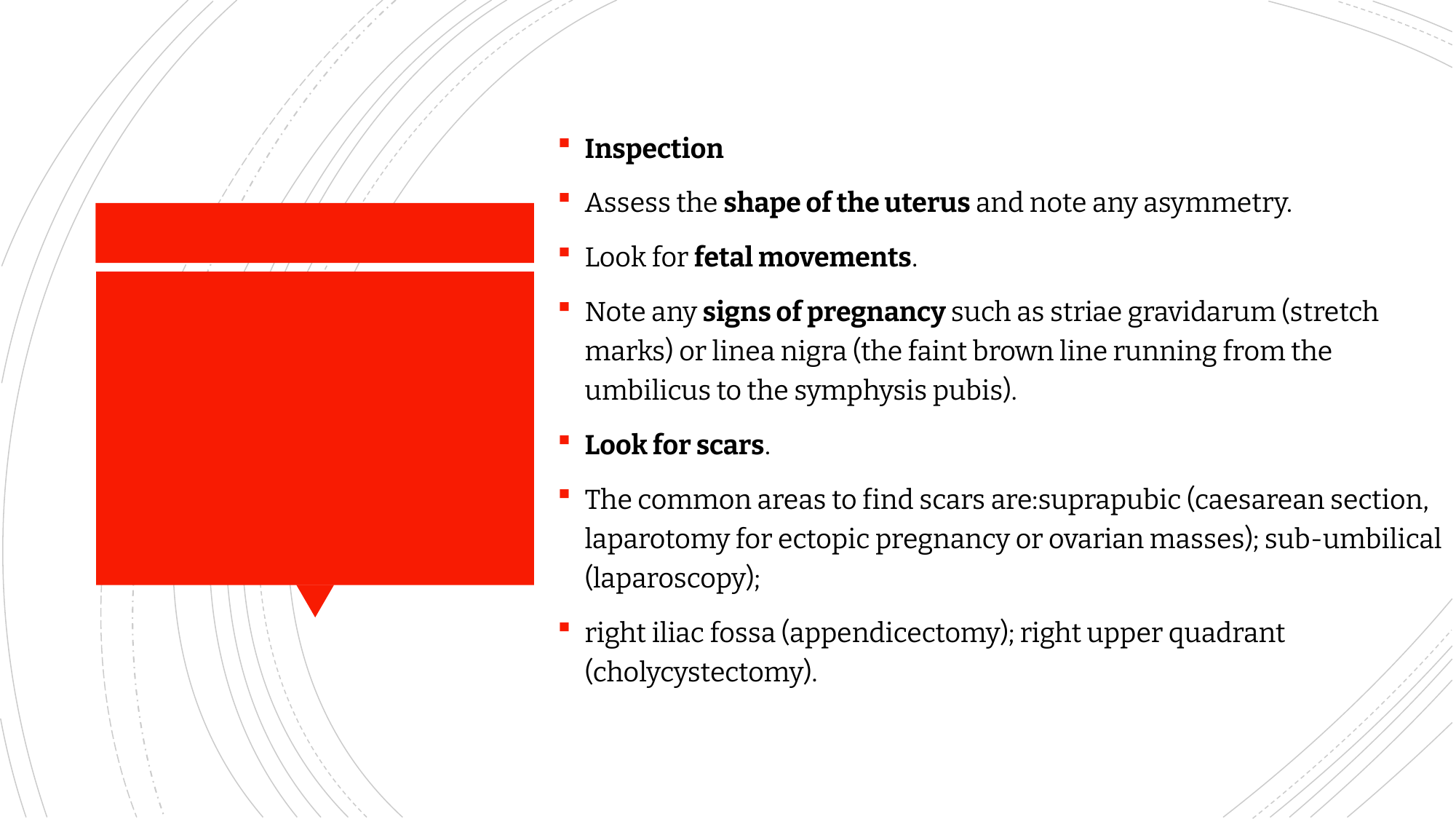

Inspection
Assess the shape of the uterus and note any asymmetry.
Look for fetal movements.
Note any signs of pregnancy such as striae gravidarum (stretch marks) or linea nigra (the faint brown line running from the umbilicus to the symphysis pubis).
Look for scars.
The common areas to find scars are:suprapubic (caesarean section, laparotomy for ectopic pregnancy or ovarian masses); sub-umbilical (laparoscopy);
right iliac fossa (appendicectomy); right upper quadrant (cholycystectomy).
#